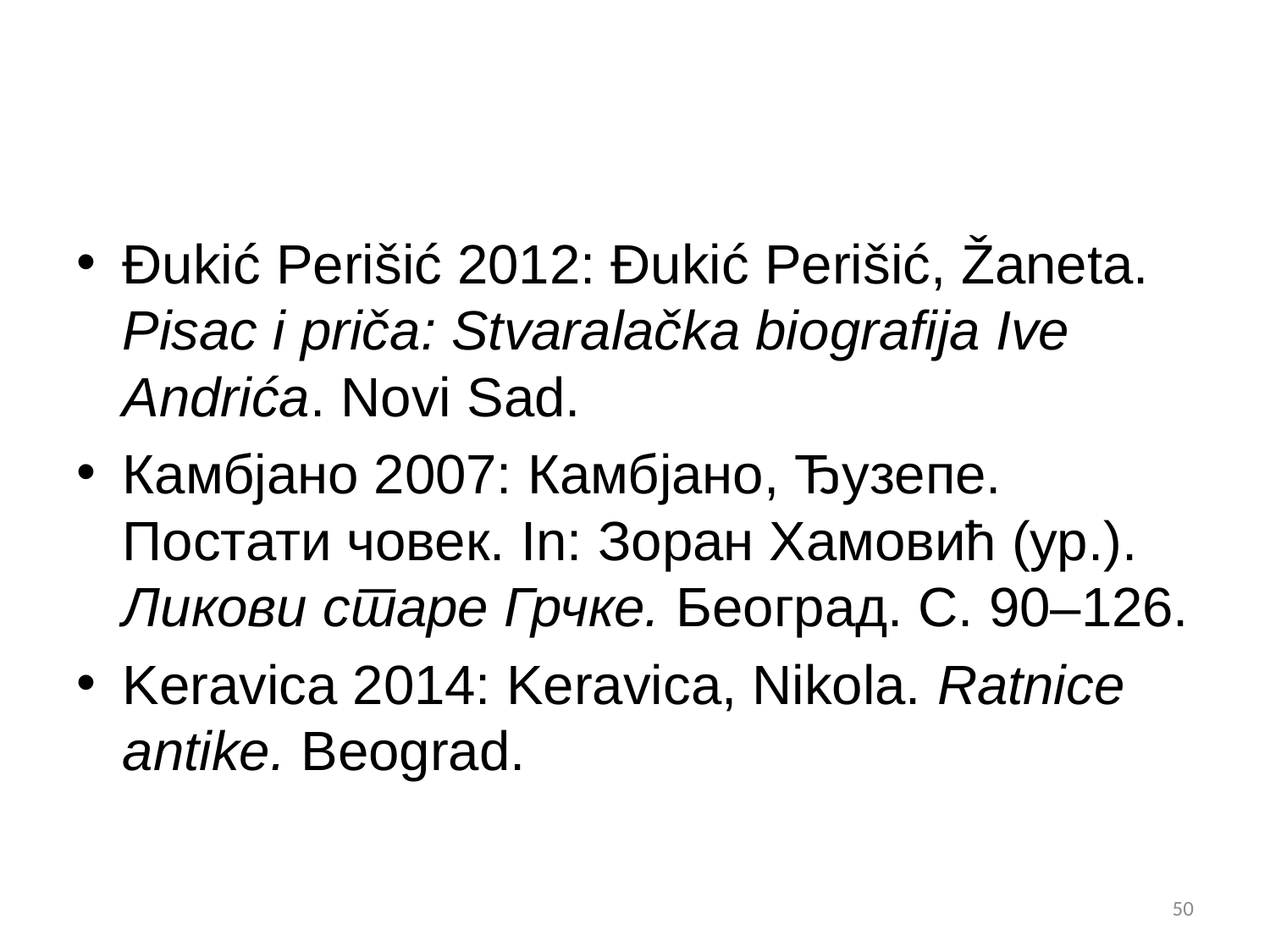

#
Đukić Perišić 2012: Đukić Perišić, Žaneta. Pisac i priča: Stvaralačka biografija Ive Andrića. Novi Sad.
Камбјано 2007: Камбјано, Ђузепе. Постати човек. In: Зоран Хамовић (ур.). Ликови старе Грчке. Београд. С. 90–126.
Keravica 2014: Keravica, Nikola. Ratnice antike. Beograd.

50